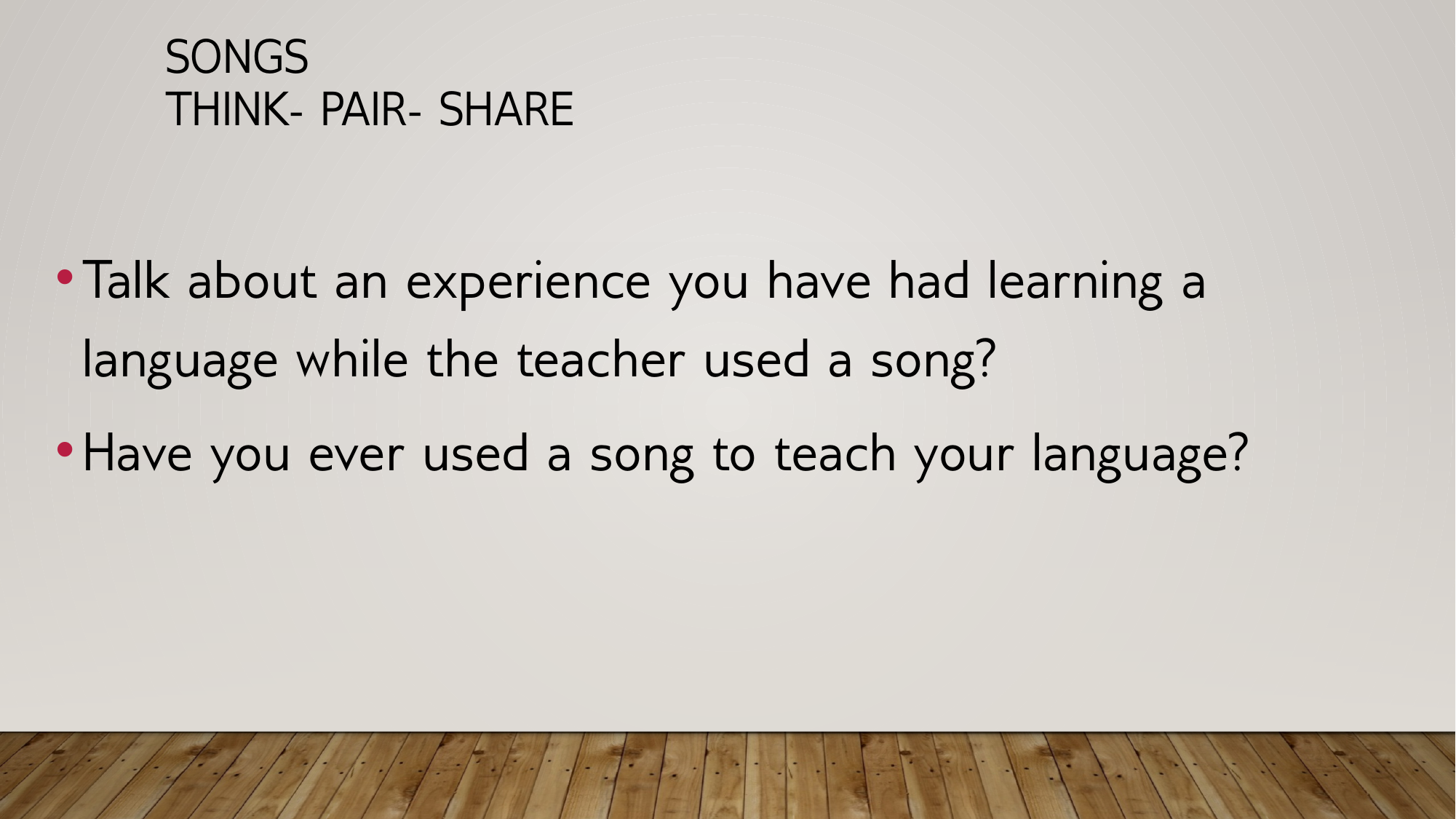

# Songs Think- Pair- Share
Talk about an experience you have had learning a language while the teacher used a song?
Have you ever used a song to teach your language?